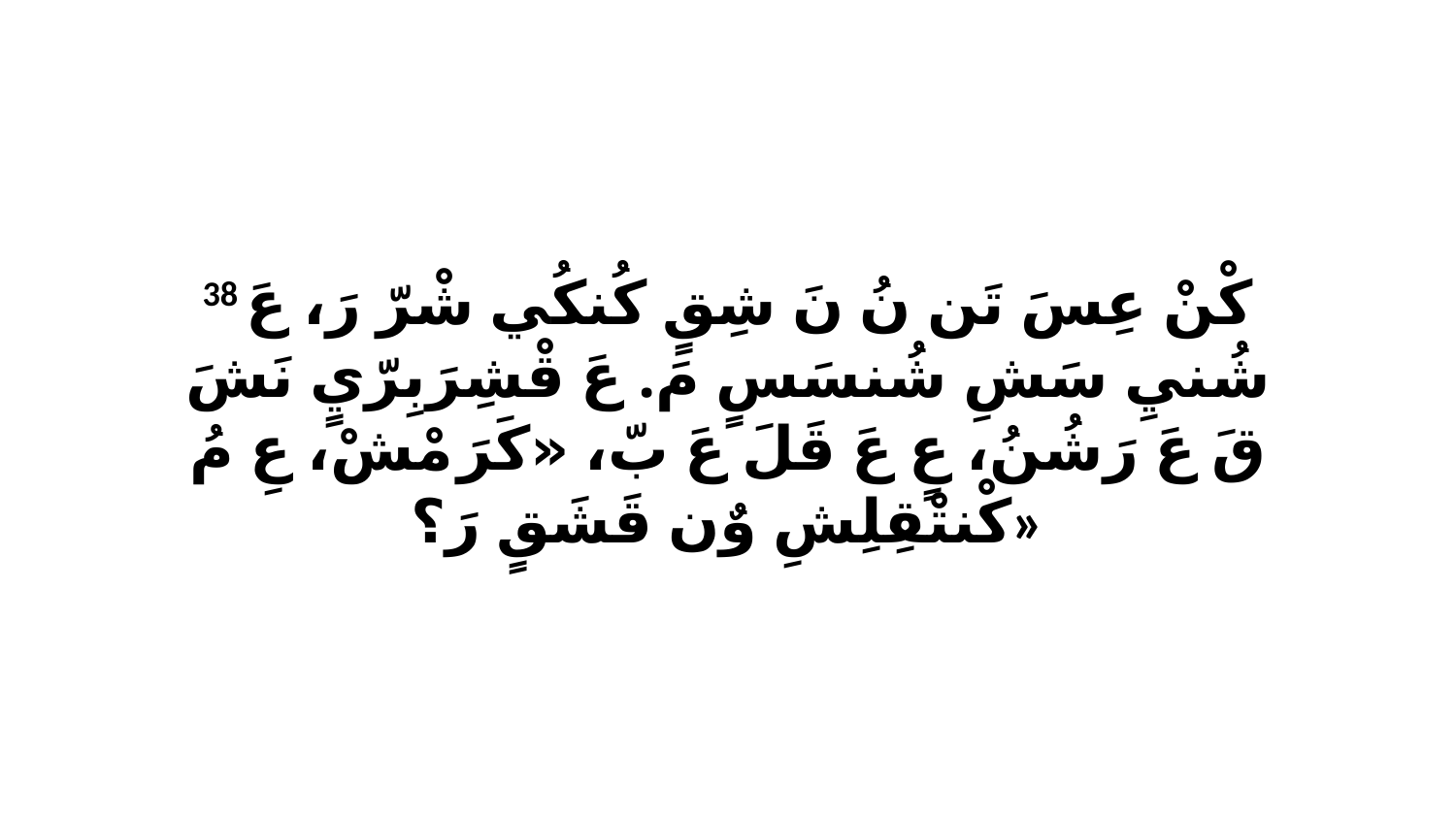

38 كْنْ عِسَ تَن نُ نَ شِقٍ كُنكُي شْرّ رَ، عَ شُنيِ سَشِ شُنسَسٍ مَ. عَ قْشِرَبِرّيٍ نَشَ قَ عَ رَشُنُ، عٍ عَ قَلَ عَ بّ، «كَرَ مْشْ، عِ مُ كْنتْقِلِشِ وٌن قَشَقٍ رَ؟»